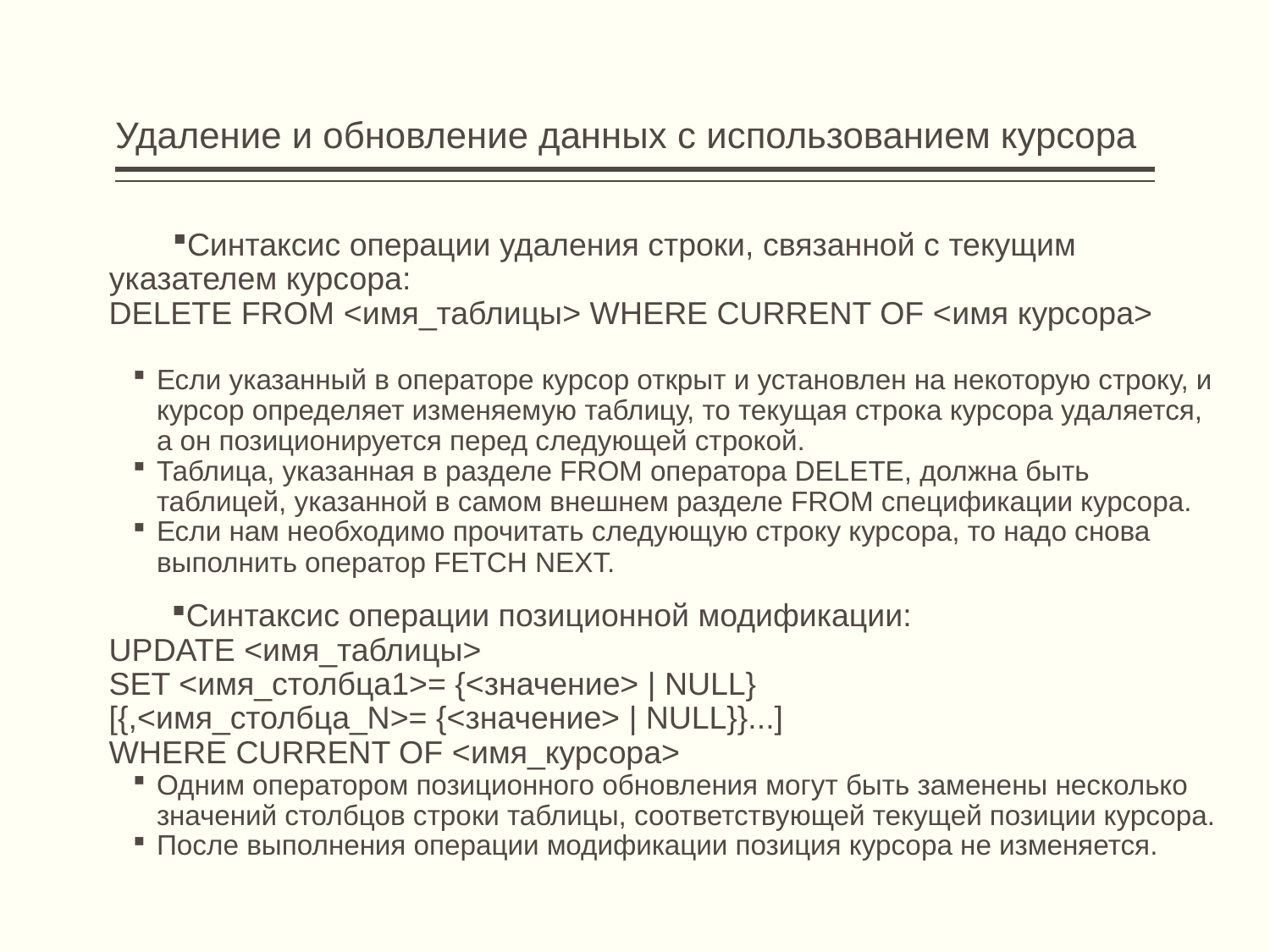

# Удаление и обновление данных с использованием курсора
Синтаксис операции удаления строки, связанной с текущим указателем курсора:
DELETE FROM <имя_таблицы> WHERE CURRENT OF <имя курсора>

Если указанный в операторе курсор открыт и установлен на некоторую строку, и курсор определяет изменяемую таблицу, то текущая строка курсора удаляется, а он позиционируется перед следующей строкой.
Таблица, указанная в разделе FROM оператора DELETE, должна быть таблицей, указанной в самом внешнем разделе FROM спецификации курсора.
Если нам необходимо прочитать следующую строку курсора, то надо снова выполнить оператор FETCH NEXT.
Синтаксис операции позиционной модификации:
UPDATE <имя_таблицы>
SET <имя_столбца1>= {<значение> | NULL}
[{,<имя_столбца_N>= {<значение> | NULL}}...]
WHERE CURRENT OF <имя_курсора>
Одним оператором позиционного обновления могут быть заменены несколько значений столбцов строки таблицы, соответствующей текущей позиции курсора.
После выполнения операции модификации позиция курсора не изменяется.